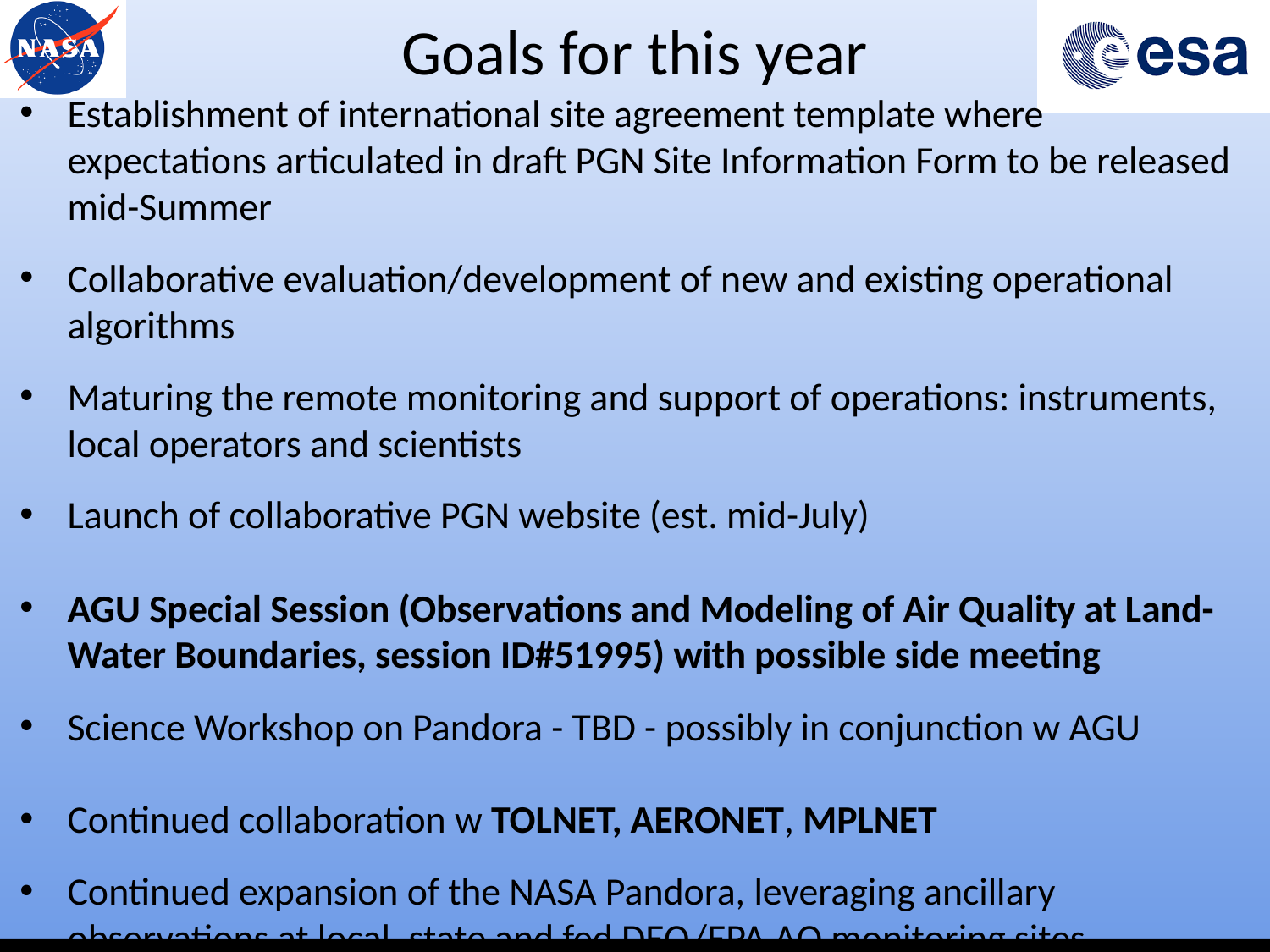

# Goals for this year
Establishment of international site agreement template where expectations articulated in draft PGN Site Information Form to be released mid-Summer
Collaborative evaluation/development of new and existing operational algorithms
Maturing the remote monitoring and support of operations: instruments, local operators and scientists
Launch of collaborative PGN website (est. mid-July)
AGU Special Session (Observations and Modeling of Air Quality at Land-Water Boundaries, session ID#51995) with possible side meeting

Science Workshop on Pandora - TBD - possibly in conjunction w AGU

Continued collaboration w TOLNET, AERONET, MPLNET
Continued expansion of the NASA Pandora, leveraging ancillary observations at local, state and fed DEQ/EPA AQ monitoring sites